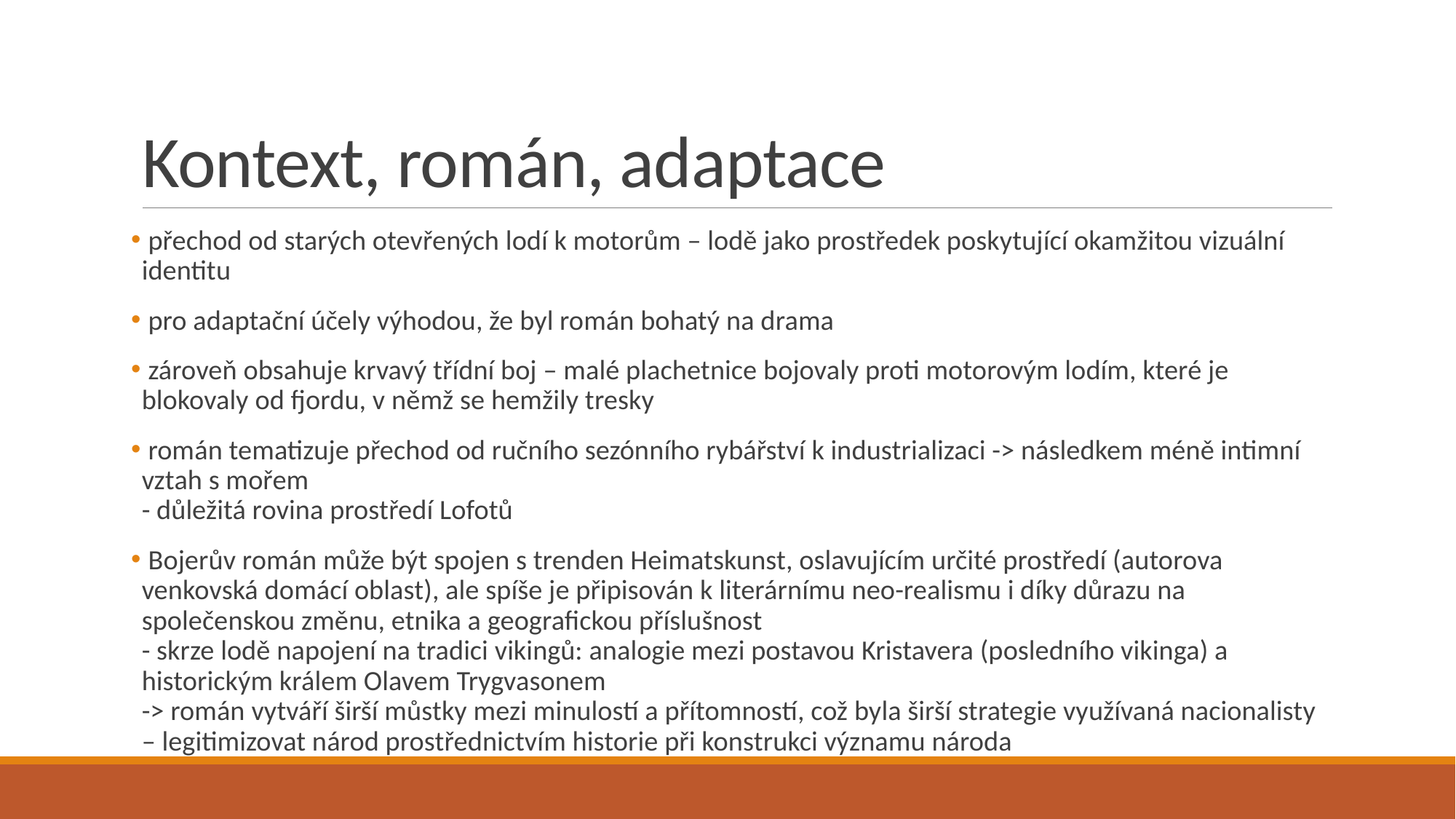

# Kontext, román, adaptace
 přechod od starých otevřených lodí k motorům – lodě jako prostředek poskytující okamžitou vizuální identitu
 pro adaptační účely výhodou, že byl román bohatý na drama
 zároveň obsahuje krvavý třídní boj – malé plachetnice bojovaly proti motorovým lodím, které je blokovaly od fjordu, v němž se hemžily tresky
 román tematizuje přechod od ručního sezónního rybářství k industrializaci -> následkem méně intimní vztah s mořem
- důležitá rovina prostředí Lofotů
 Bojerův román může být spojen s trenden Heimatskunst, oslavujícím určité prostředí (autorova venkovská domácí oblast), ale spíše je připisován k literárnímu neo-realismu i díky důrazu na společenskou změnu, etnika a geografickou příslušnost
- skrze lodě napojení na tradici vikingů: analogie mezi postavou Kristavera (posledního vikinga) a historickým králem Olavem Trygvasonem
-> román vytváří širší můstky mezi minulostí a přítomností, což byla širší strategie využívaná nacionalisty – legitimizovat národ prostřednictvím historie při konstrukci významu národa